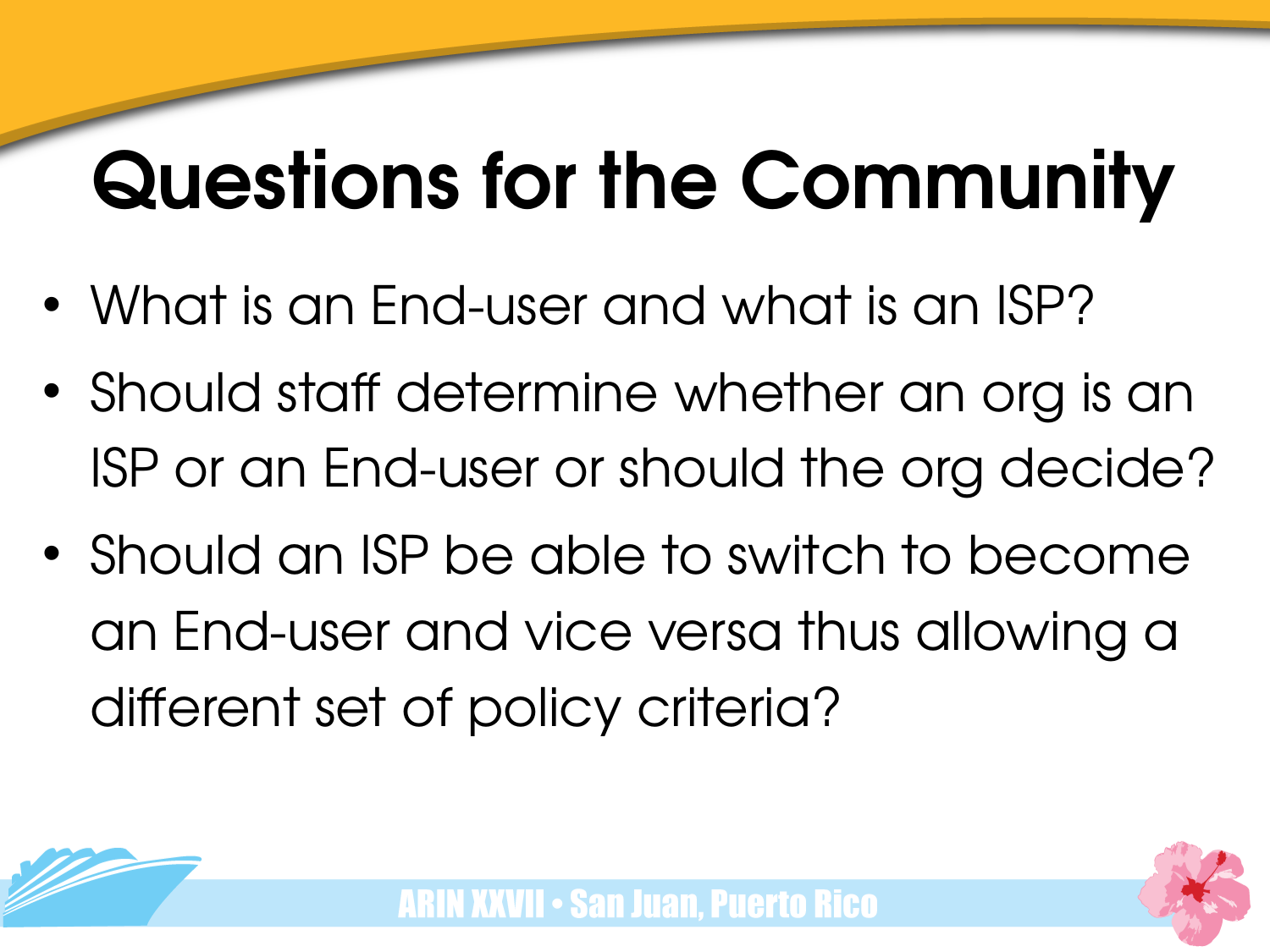

# Questions for the Community
What is an End-user and what is an ISP?
Should staff determine whether an org is an ISP or an End-user or should the org decide?
Should an ISP be able to switch to become an End-user and vice versa thus allowing a different set of policy criteria?